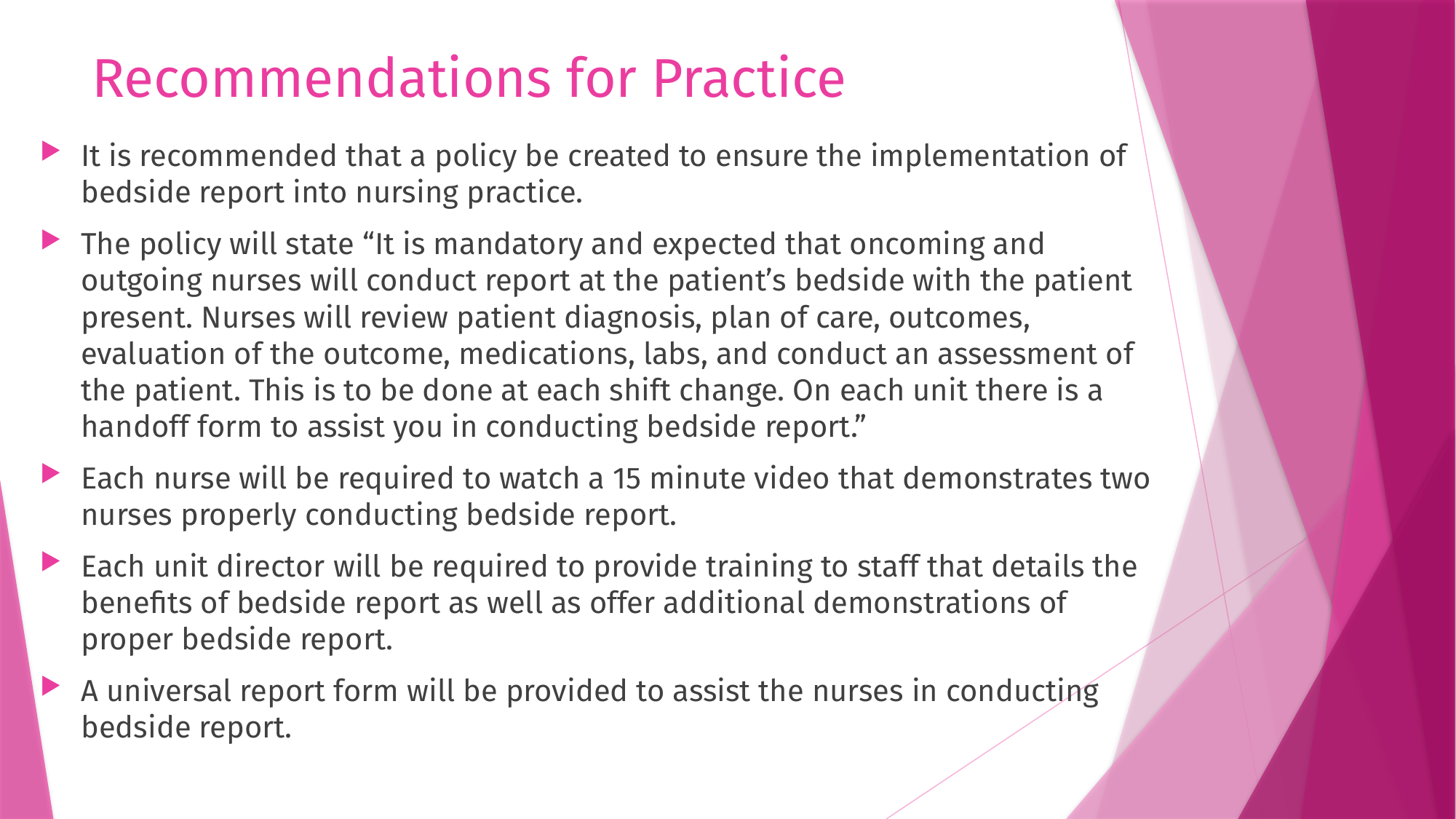

# Recommendations for Practice
It is recommended that a policy be created to ensure the implementation of bedside report into nursing practice.
The policy will state “It is mandatory and expected that oncoming and outgoing nurses will conduct report at the patient’s bedside with the patient present. Nurses will review patient diagnosis, plan of care, outcomes, evaluation of the outcome, medications, labs, and conduct an assessment of the patient. This is to be done at each shift change. On each unit there is a handoff form to assist you in conducting bedside report.”
Each nurse will be required to watch a 15 minute video that demonstrates two nurses properly conducting bedside report.
Each unit director will be required to provide training to staff that details the benefits of bedside report as well as offer additional demonstrations of proper bedside report.
A universal report form will be provided to assist the nurses in conducting bedside report.